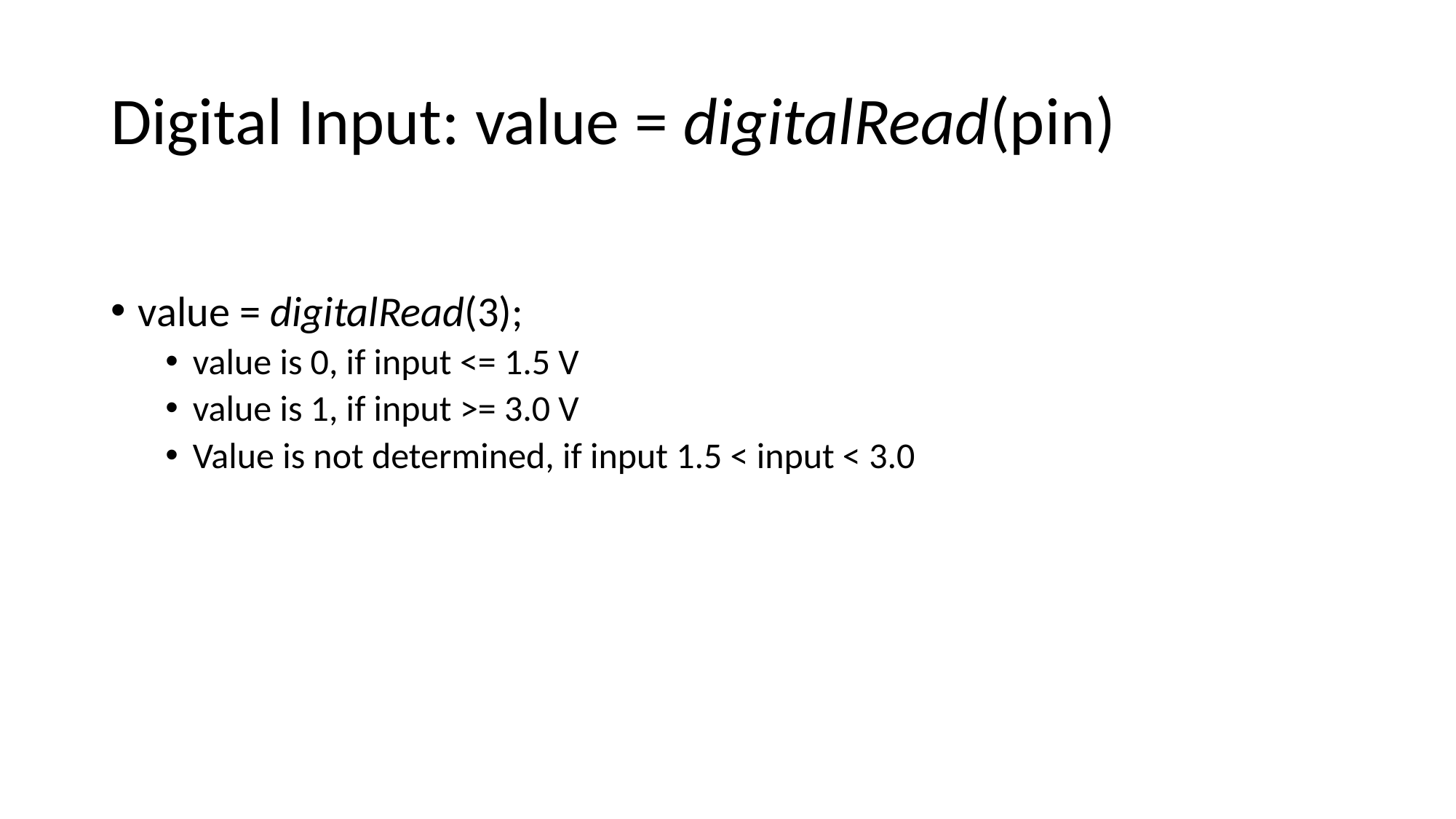

# Digital Input: value = digitalRead(pin)

value = digitalRead(3);
value is 0, if input <= 1.5 V
value is 1, if input >= 3.0 V
Value is not determined, if input 1.5 < input < 3.0